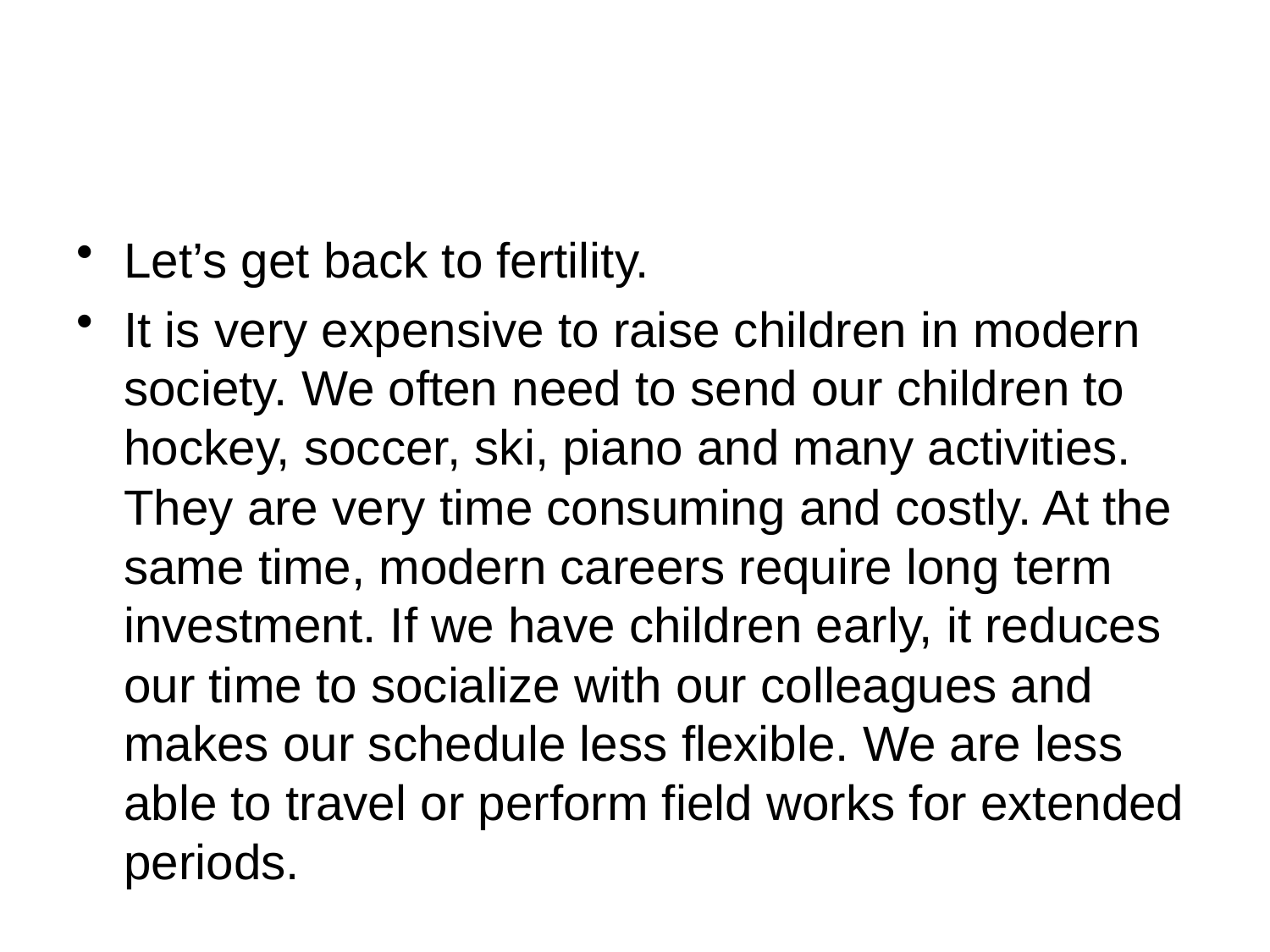

#
Let’s get back to fertility.
It is very expensive to raise children in modern society. We often need to send our children to hockey, soccer, ski, piano and many activities. They are very time consuming and costly. At the same time, modern careers require long term investment. If we have children early, it reduces our time to socialize with our colleagues and makes our schedule less flexible. We are less able to travel or perform field works for extended periods.